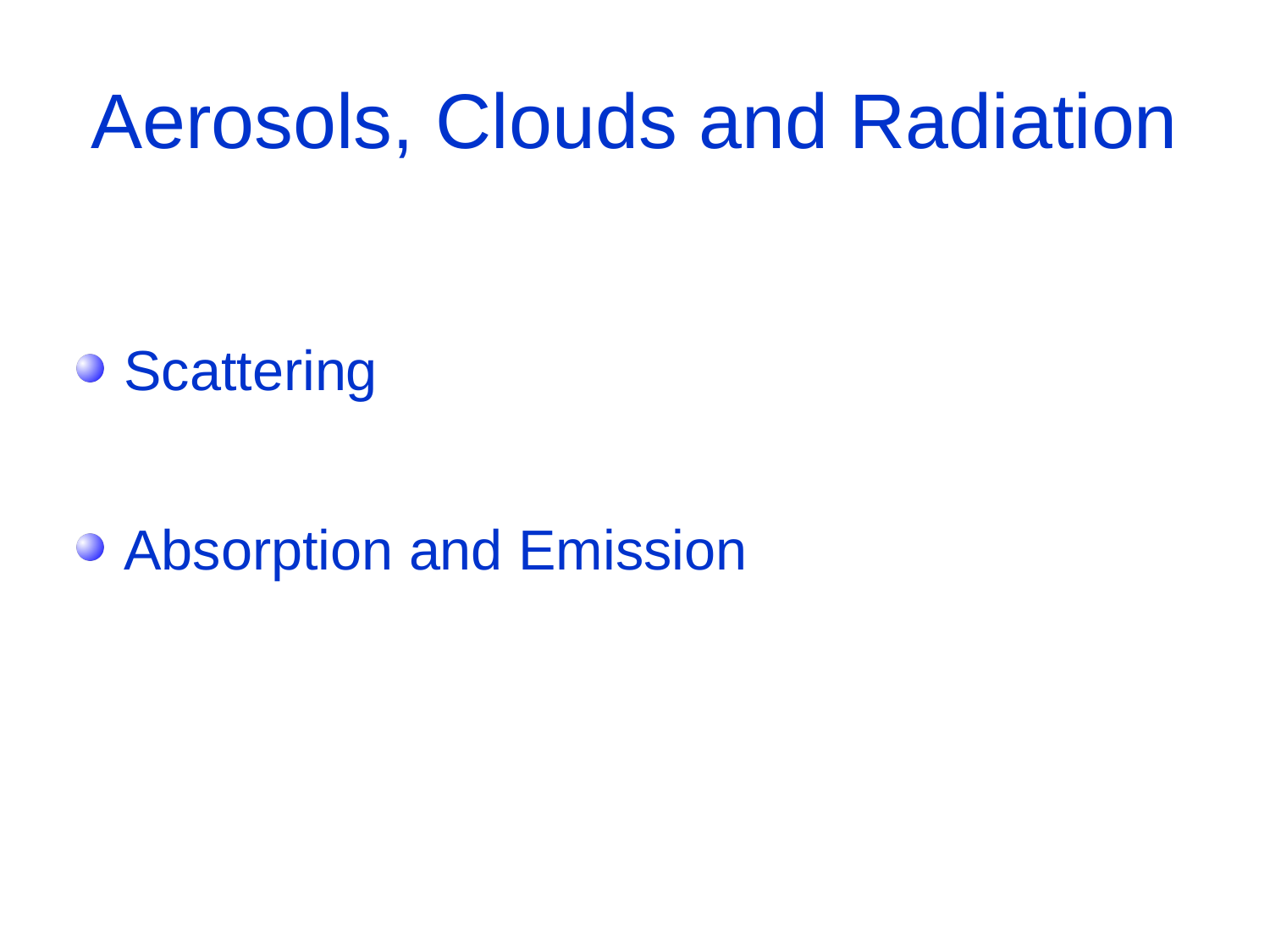

# Aerosols, Clouds and Radiation
Scattering

Absorption and Emission